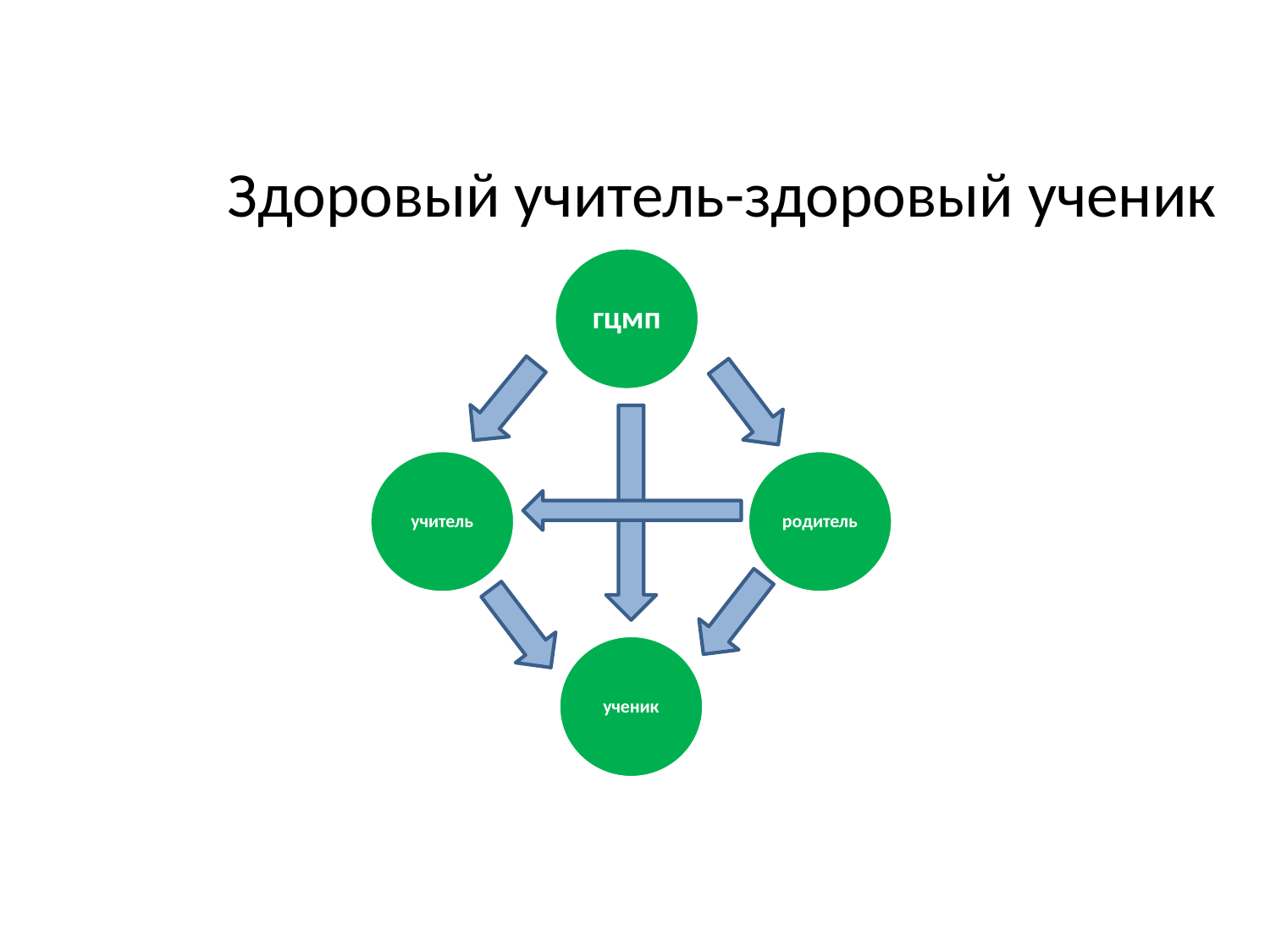

# Здоровый учитель-здоровый ученик
гцмп
учитель
родитель
ученик